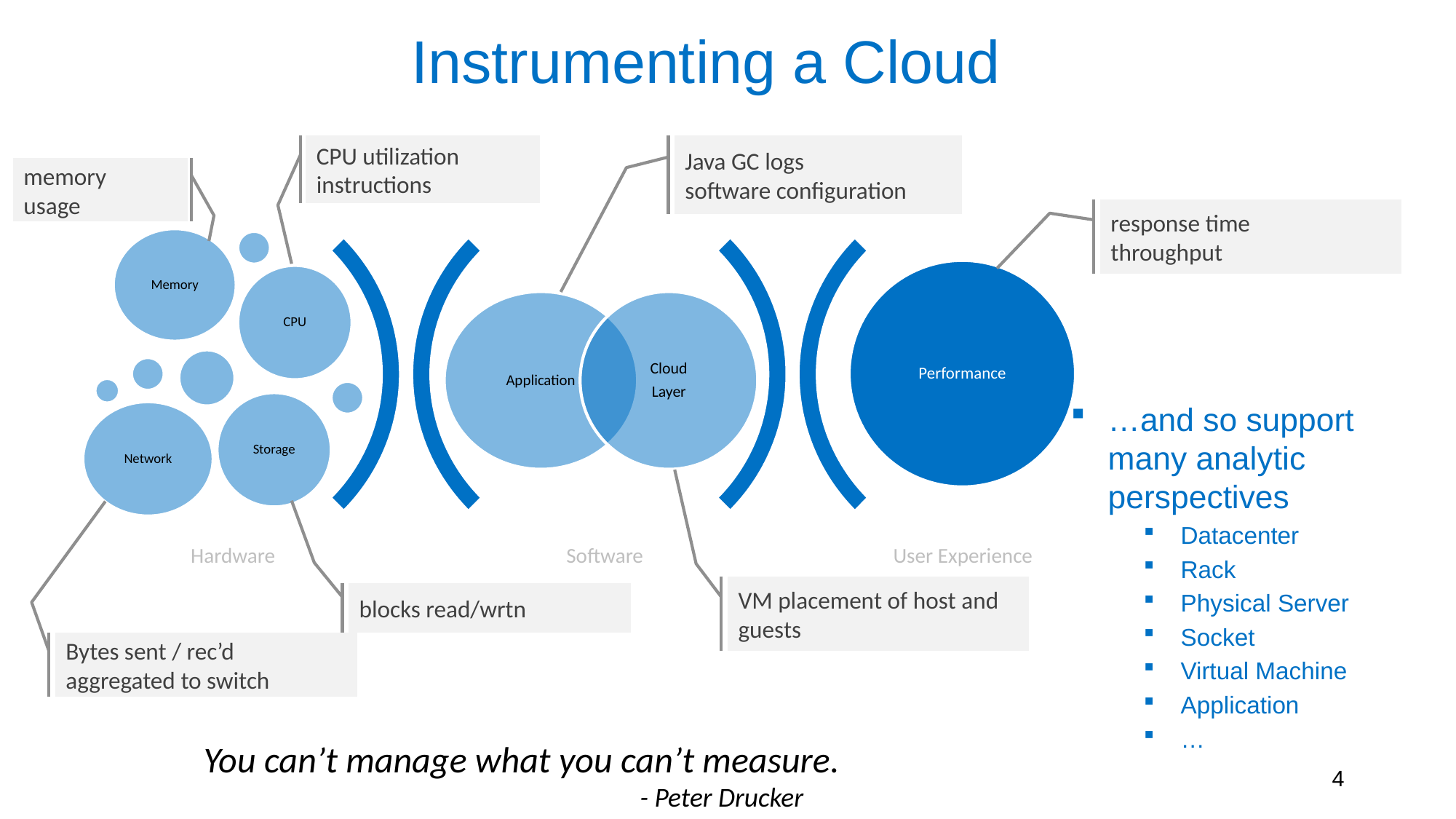

# Instrumenting a Cloud
Software
User Experience
Application
Cloud
Layer
Memory
CPU
Network
Storage
Performance
Hardware
Java GC logs
software configuration
CPU utilization
instructions
memory
usage
response time
throughput
…and so support many analytic perspectives
Datacenter
Rack
Physical Server
Socket
Virtual Machine
Application
…

VM placement of host and guests
blocks read/wrtn
Bytes sent / rec’d
aggregated to switch
You can’t manage what you can’t measure.
				- Peter Drucker
4